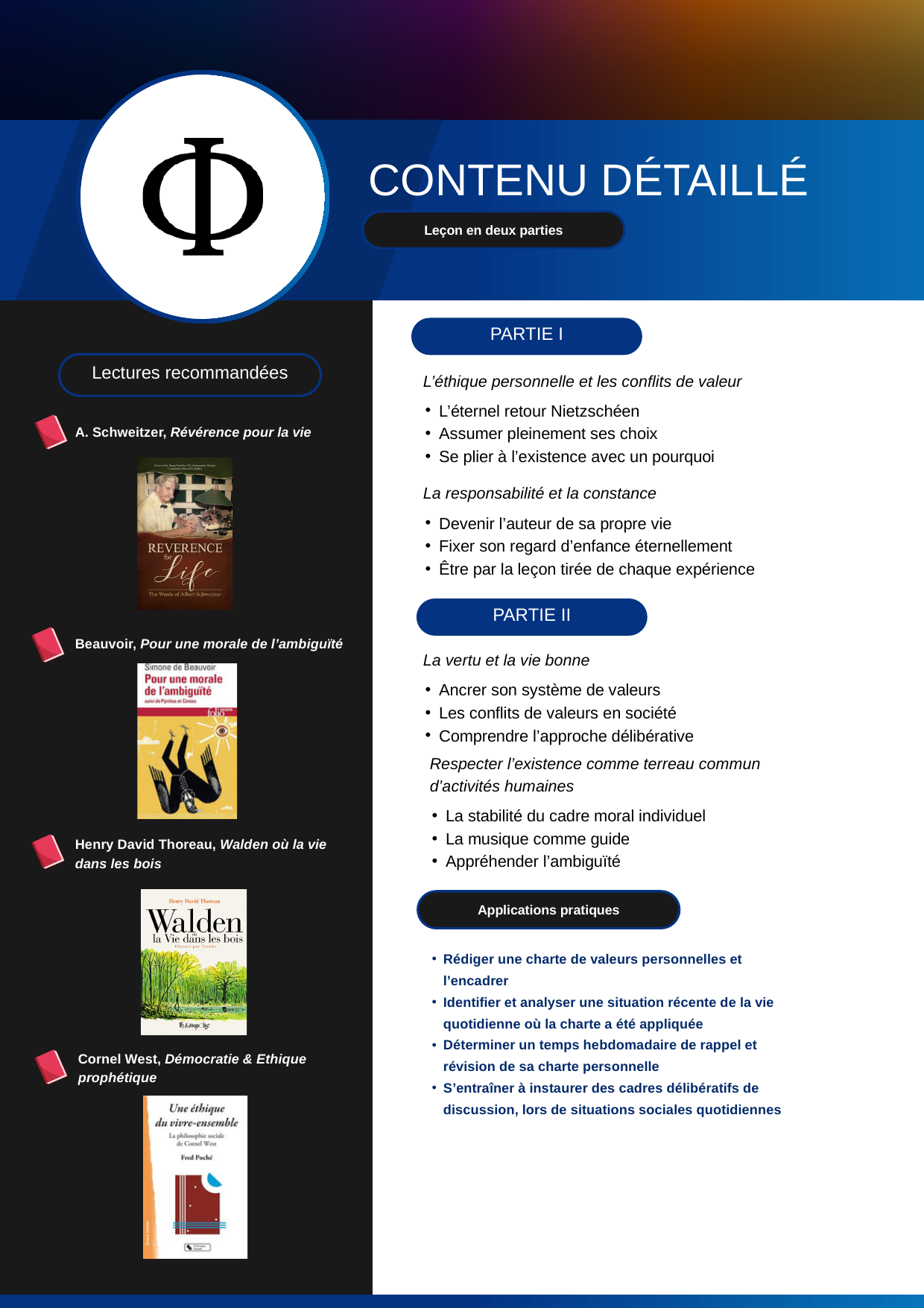

CONTENU DÉTAILLÉ

Leçon en deux parties

PARTIE I

Lectures recommandées
L’éthique personnelle et les conflits de valeur
L’éternel retour Nietzschéen
Assumer pleinement ses choix
Se plier à l’existence avec un pourquoi

A. Schweitzer, Révérence pour la vie

La responsabilité et la constance
Devenir l’auteur de sa propre vie
Fixer son regard d’enfance éternellement
Être par la leçon tirée de chaque expérience

PARTIE II

Beauvoir, Pour une morale de l’ambiguïté
La vertu et la vie bonne

Ancrer son système de valeurs
Les conflits de valeurs en société
Comprendre l’approche délibérative
Respecter l’existence comme terreau commun d’activités humaines
La stabilité du cadre moral individuel
La musique comme guide
Appréhender l’ambiguïté
Henry David Thoreau, Walden où la vie dans les bois

Applications pratiques
Rédiger une charte de valeurs personnelles et l’encadrer
Identifier et analyser une situation récente de la vie quotidienne où la charte a été appliquée
Déterminer un temps hebdomadaire de rappel et révision de sa charte personnelle
S’entraîner à instaurer des cadres délibératifs de discussion, lors de situations sociales quotidiennes
Cornel West, Démocratie & Ethique prophétique